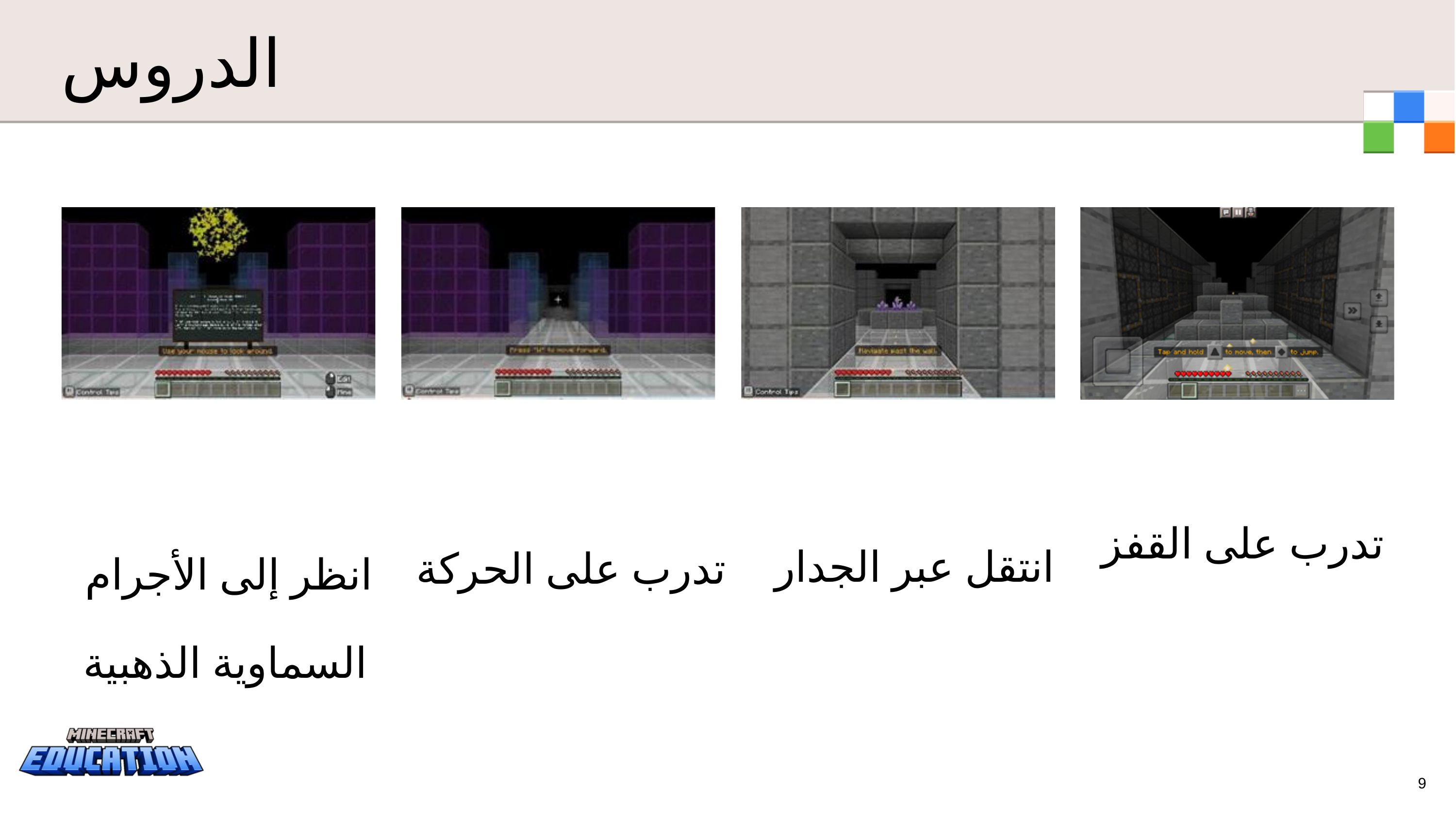

الدروس

انظر إلى الأجرام السماوية الذهبية
تدرب على القفز
انتقل عبر الجدار
تدرب على الحركة

9